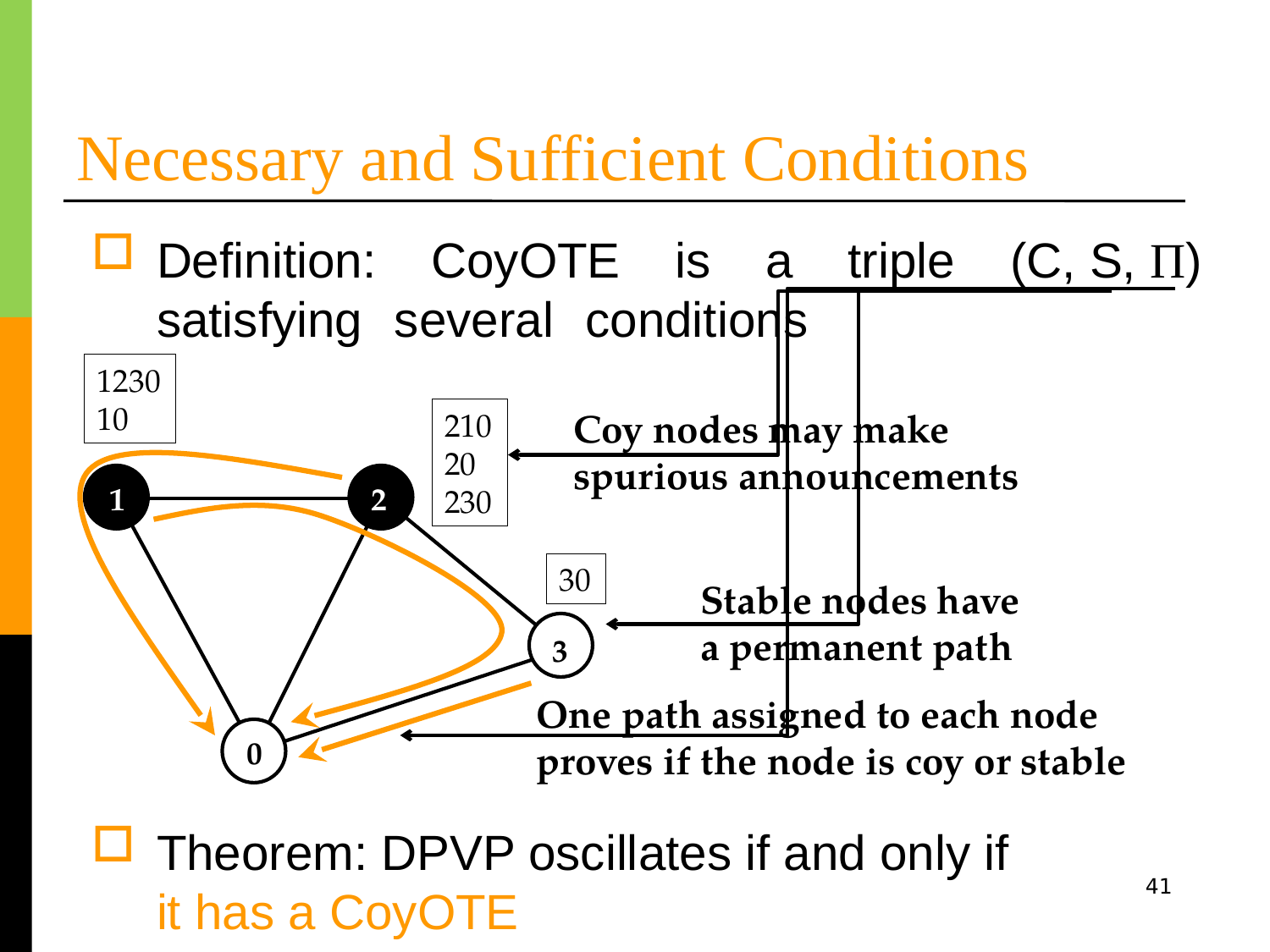

# Necessary and Sufficient Conditions

Definition:       CoyOTE       is       a       triple       (C, S, Π) satisfying    several    conditions
1230
10
Coy nodes may make spurious announcements
210
20
230

1
2

30
Stable nodes have a permanent path

3
One path assigned to each node proves if the node is coy or stable

0

Theorem: DPVP oscillates if and only if it has a CoyOTE
41